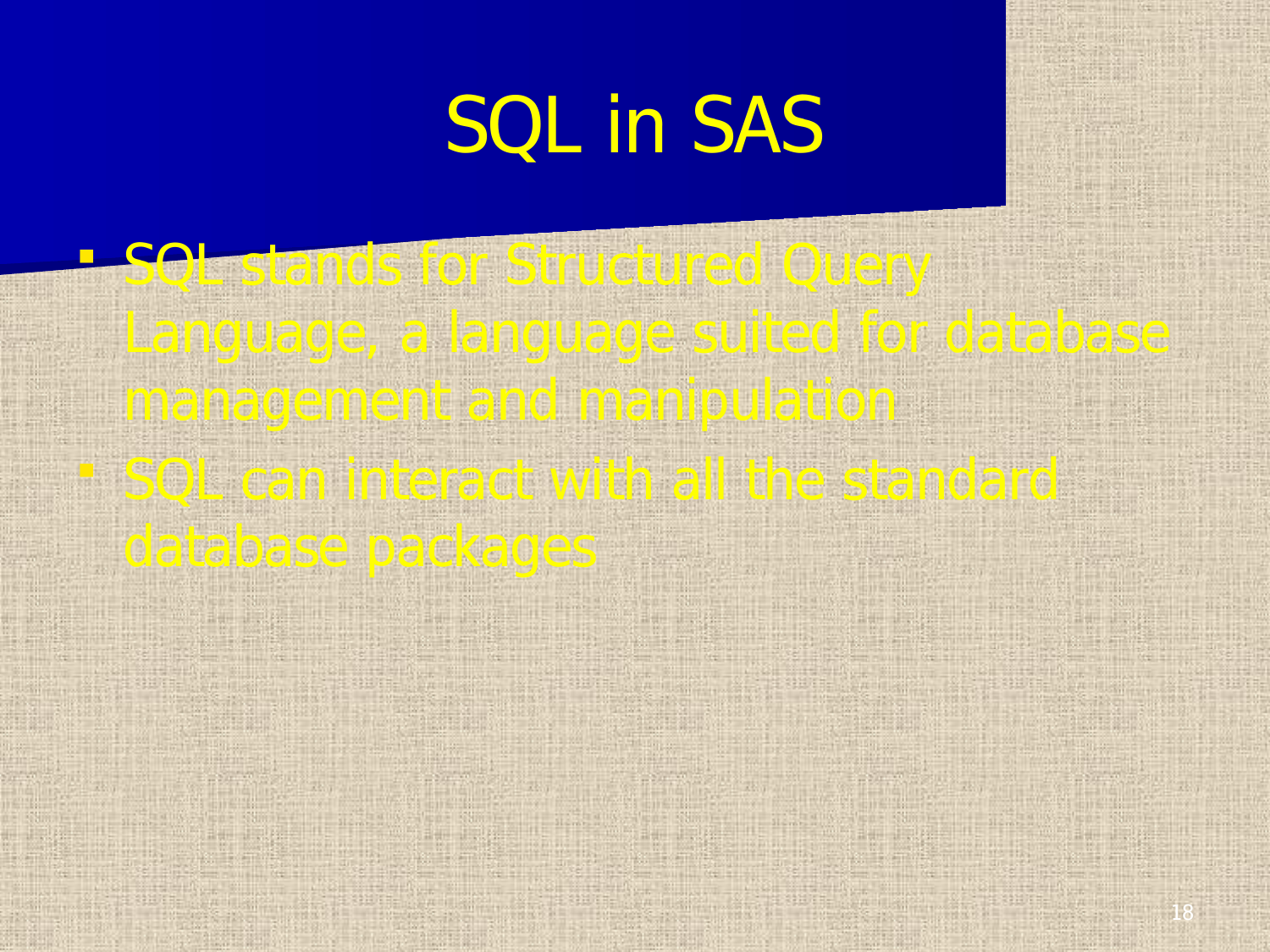

SQL in SAS
SQL stands for Structured Query Language, a language suited for database management and manipulation
SQL can interact with all the standard database packages
18